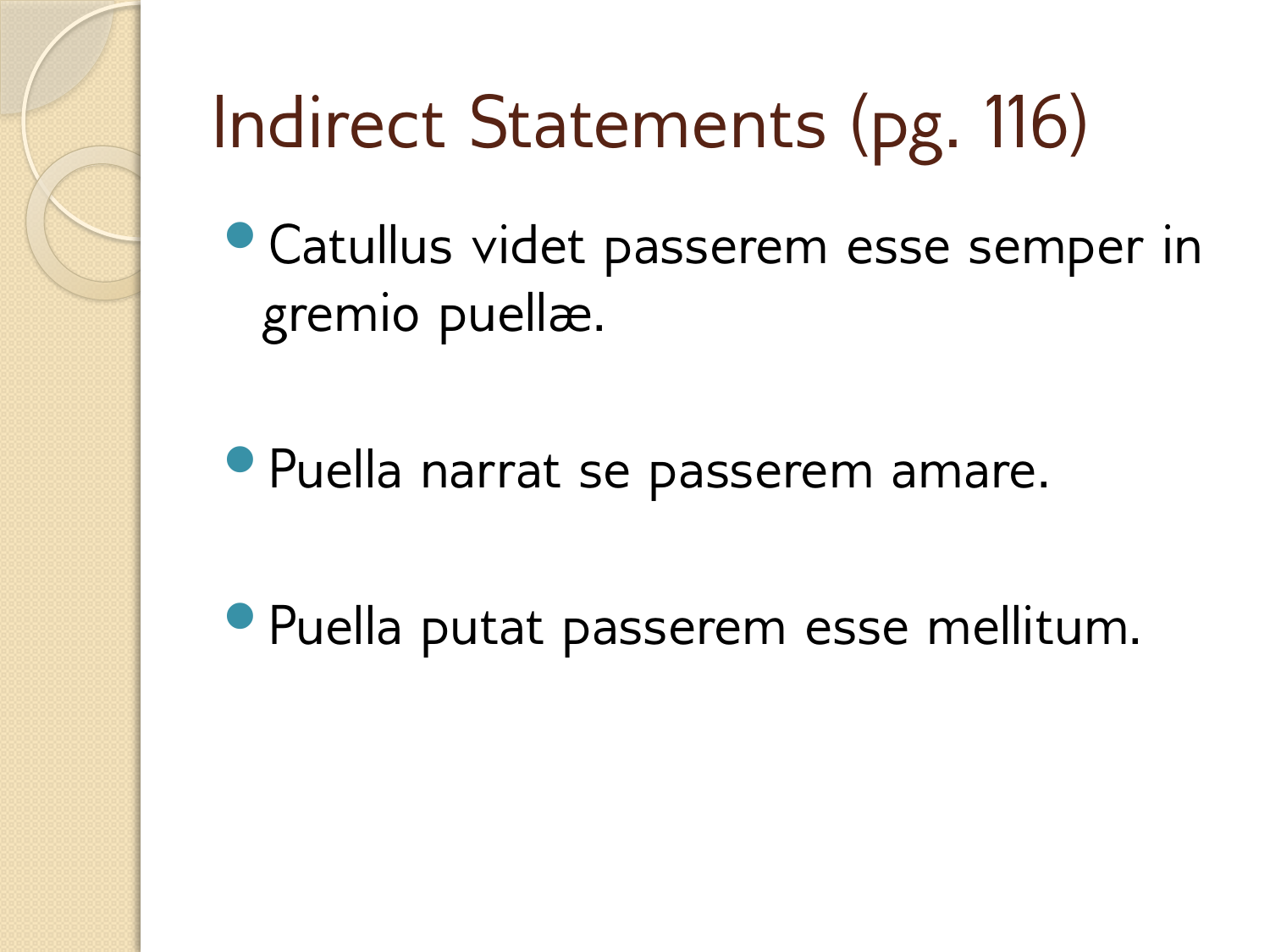

# Indirect Statements (pg. 116)
Catullus videt passerem esse semper in gremio puellae.

Puella narrat se passerem amare.

Puella putat passerem esse mellitum.